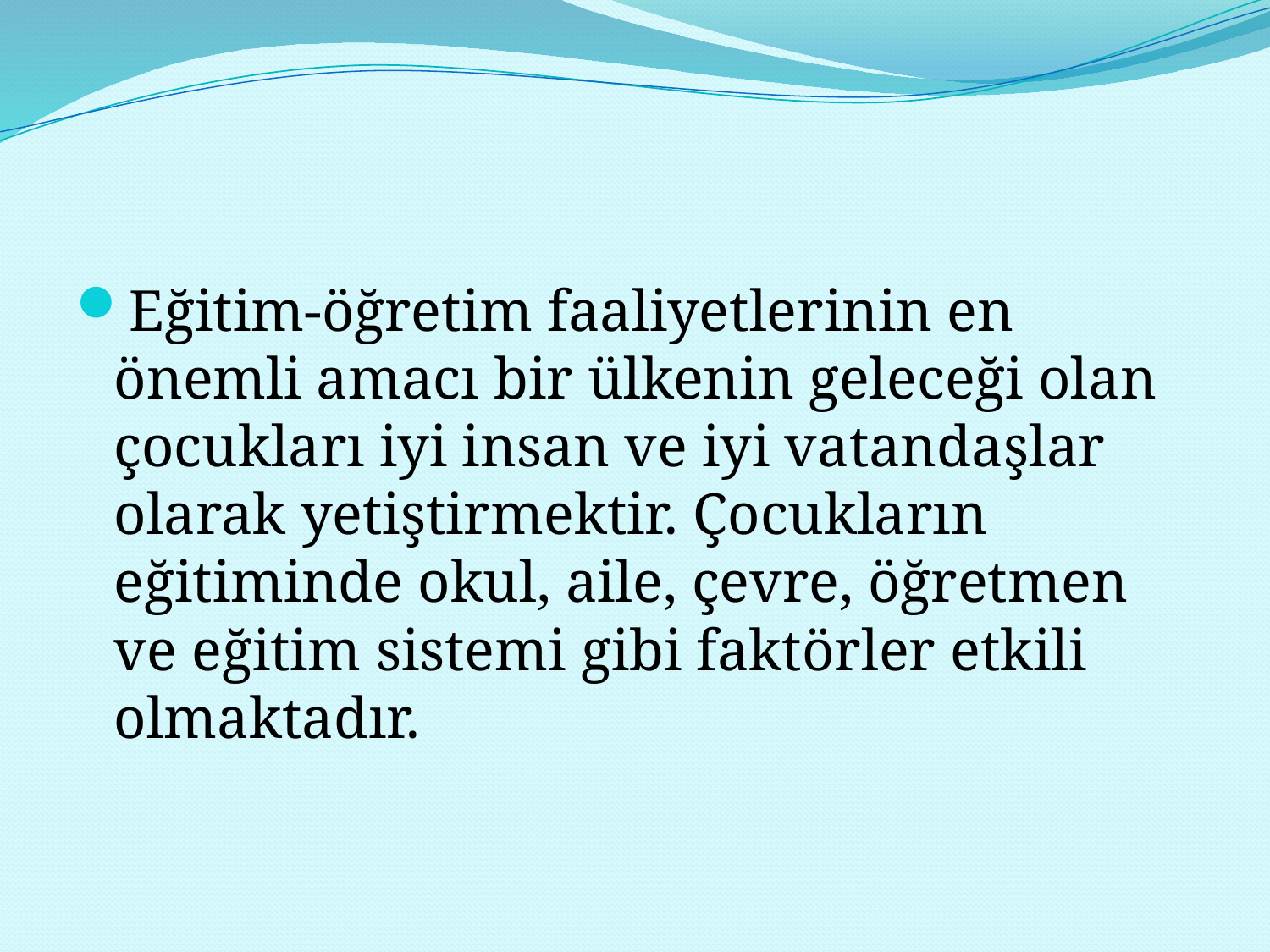

#
Eğitim-öğretim faaliyetlerinin en önemli amacı bir ülkenin geleceği olan çocukları iyi insan ve iyi vatandaşlar olarak yetiştirmektir. Çocukların eğitiminde okul, aile, çevre, öğretmen ve eğitim sistemi gibi faktörler etkili olmaktadır.